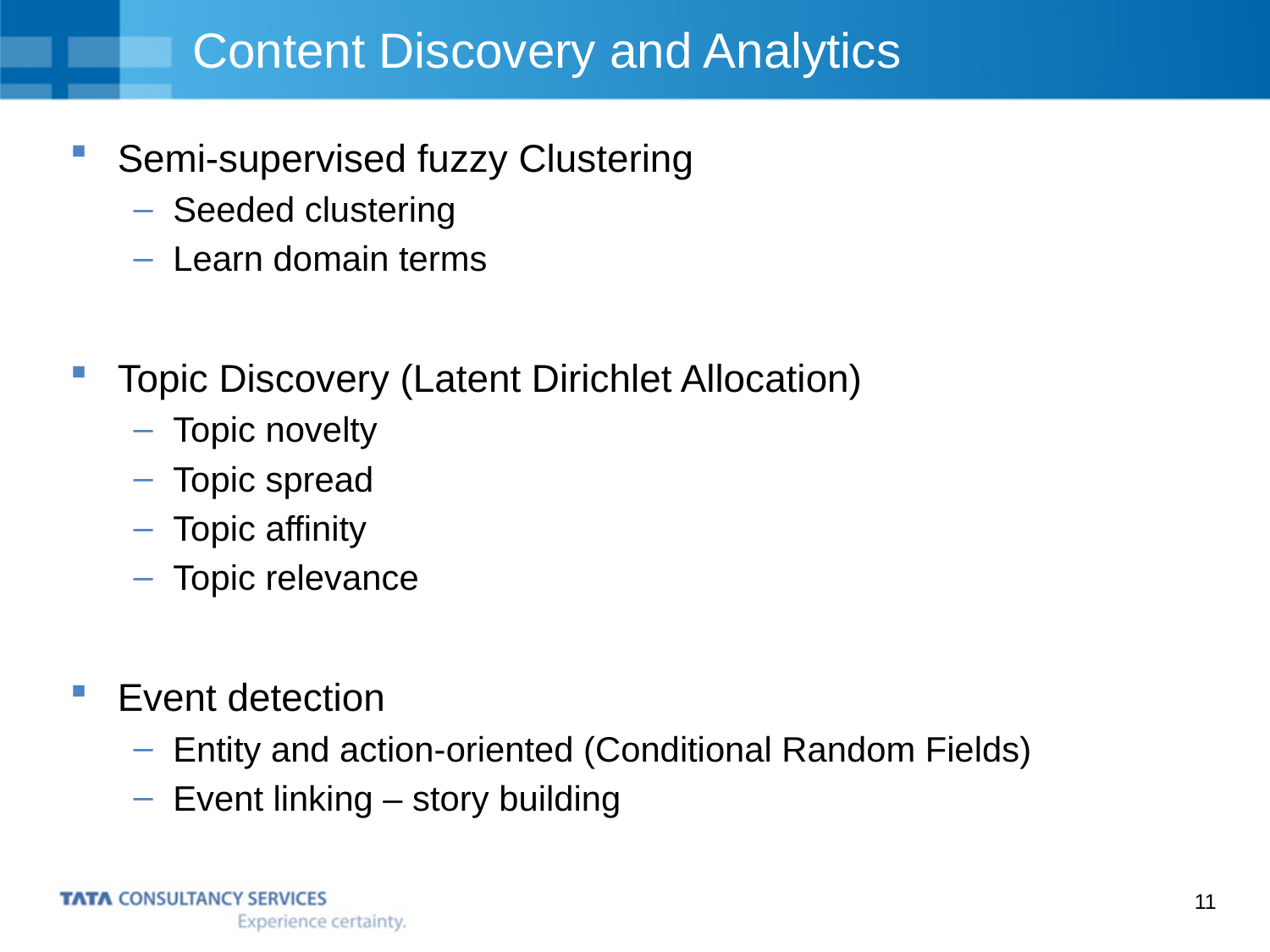

# Content Discovery and Analytics
Semi-supervised fuzzy Clustering
Seeded clustering
Learn domain terms

Topic Discovery (Latent Dirichlet Allocation)
Topic novelty
Topic spread
Topic affinity
Topic relevance

Event detection
Entity and action-oriented (Conditional Random Fields)
Event linking – story building